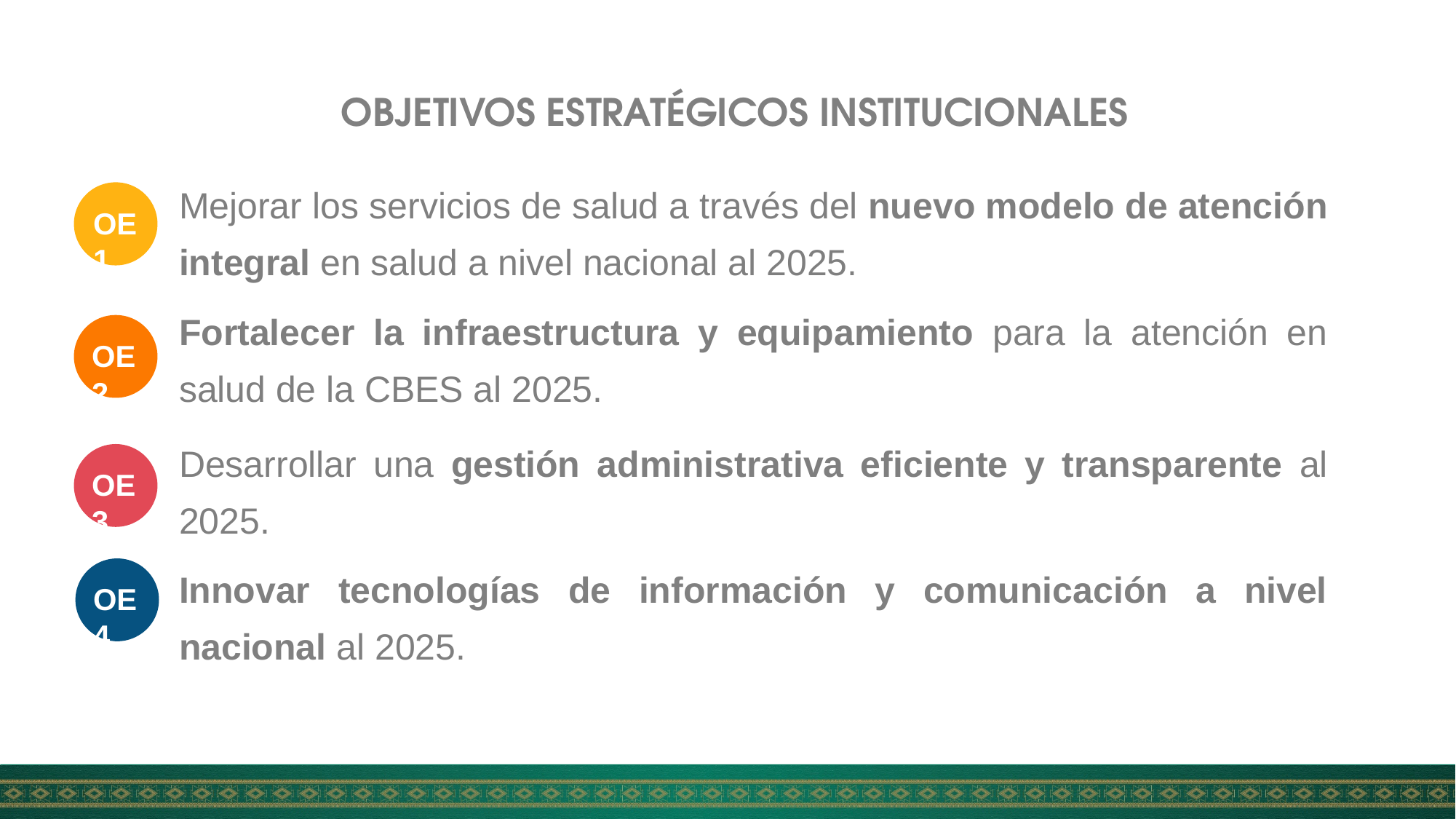

OBJETIVOS ESTRATÉGICOS INSTITUCIONALES
Mejorar los servicios de salud a través del nuevo modelo de atención integral en salud a nivel nacional al 2025.

OE1
Fortalecer la infraestructura y equipamiento para la atención en salud de la CBES al 2025.

OE2
Desarrollar una gestión administrativa eficiente y transparente al 2025.

OE3
Innovar tecnologías de información y comunicación a nivel nacional al 2025.

OE4